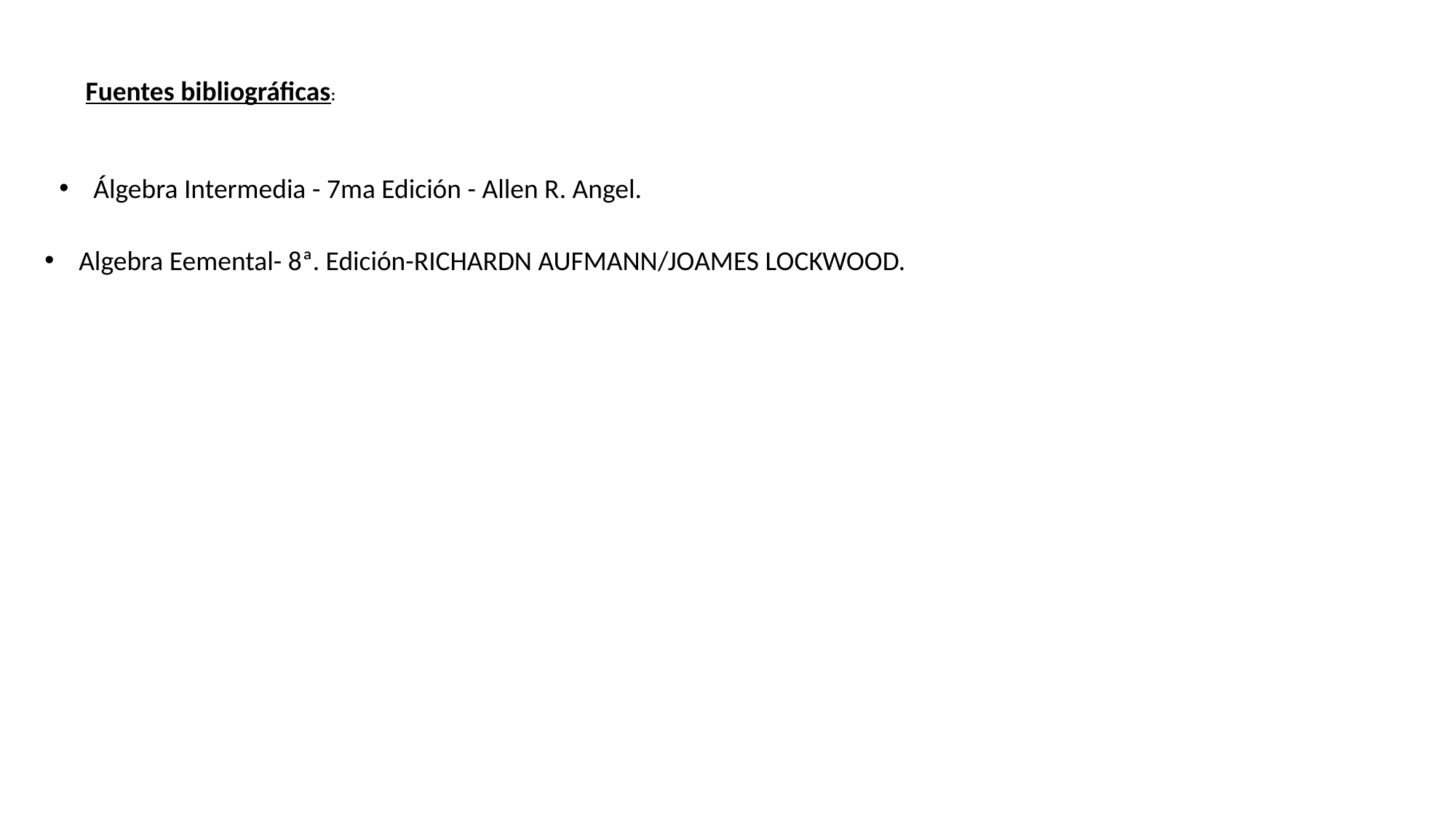

Fuentes bibliográficas:
Álgebra Intermedia - 7ma Edición - Allen R. Angel.
Algebra Eemental- 8ª. Edición-RICHARDN AUFMANN/JOAMES LOCKWOOD.